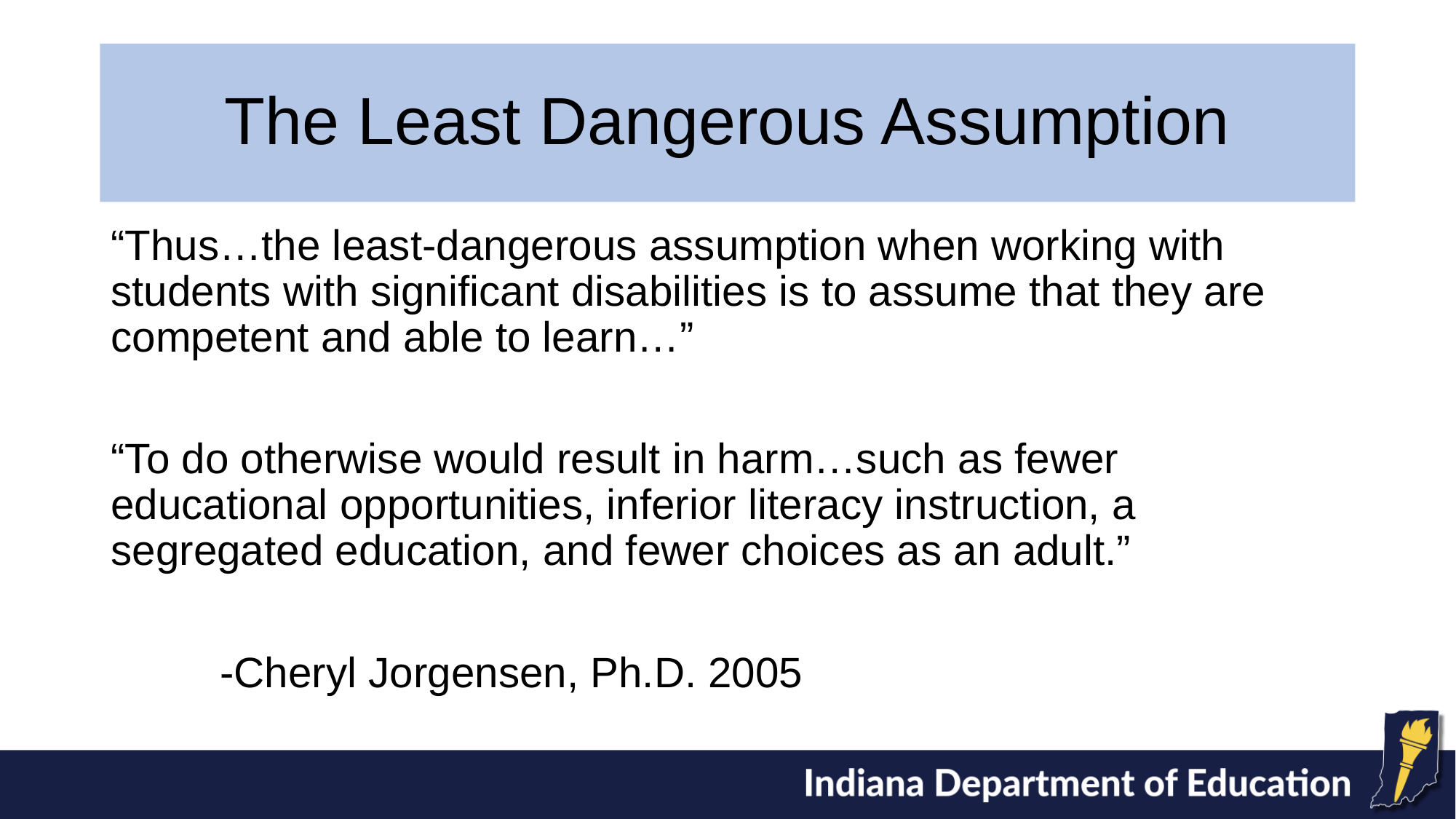

# The Least Dangerous Assumption
“Thus…the least-dangerous assumption when working with students with significant disabilities is to assume that they are competent and able to learn…”

“To do otherwise would result in harm…such as fewer educational opportunities, inferior literacy instruction, a segregated education, and fewer choices as an adult.”

	-Cheryl Jorgensen, Ph.D. 2005